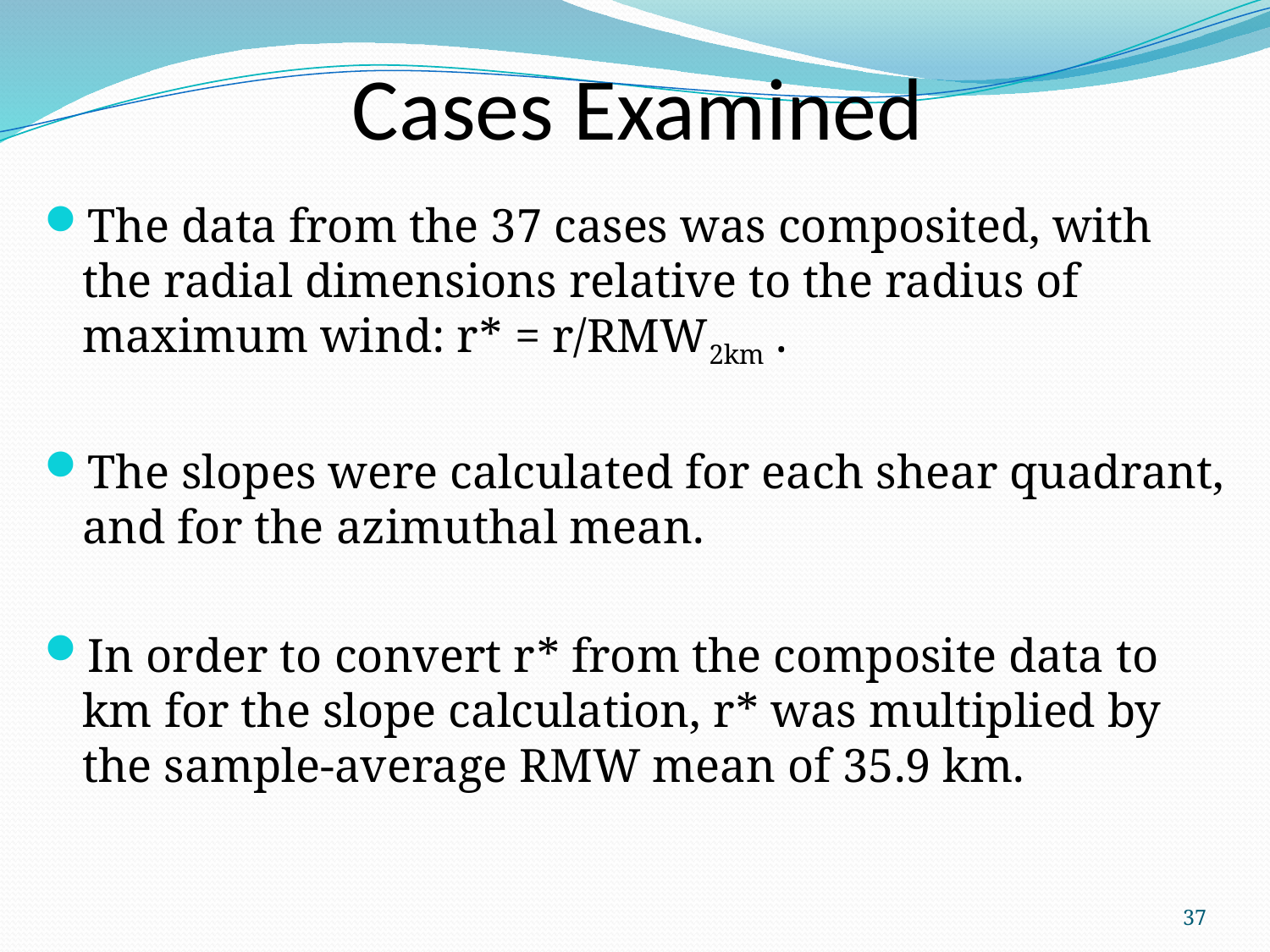

# Cases Examined
The data from the 37 cases was composited, with the radial dimensions relative to the radius of maximum wind: r* = r/RMW2km .

The slopes were calculated for each shear quadrant, and for the azimuthal mean.

In order to convert r* from the composite data to km for the slope calculation, r* was multiplied by the sample-average RMW mean of 35.9 km.

37